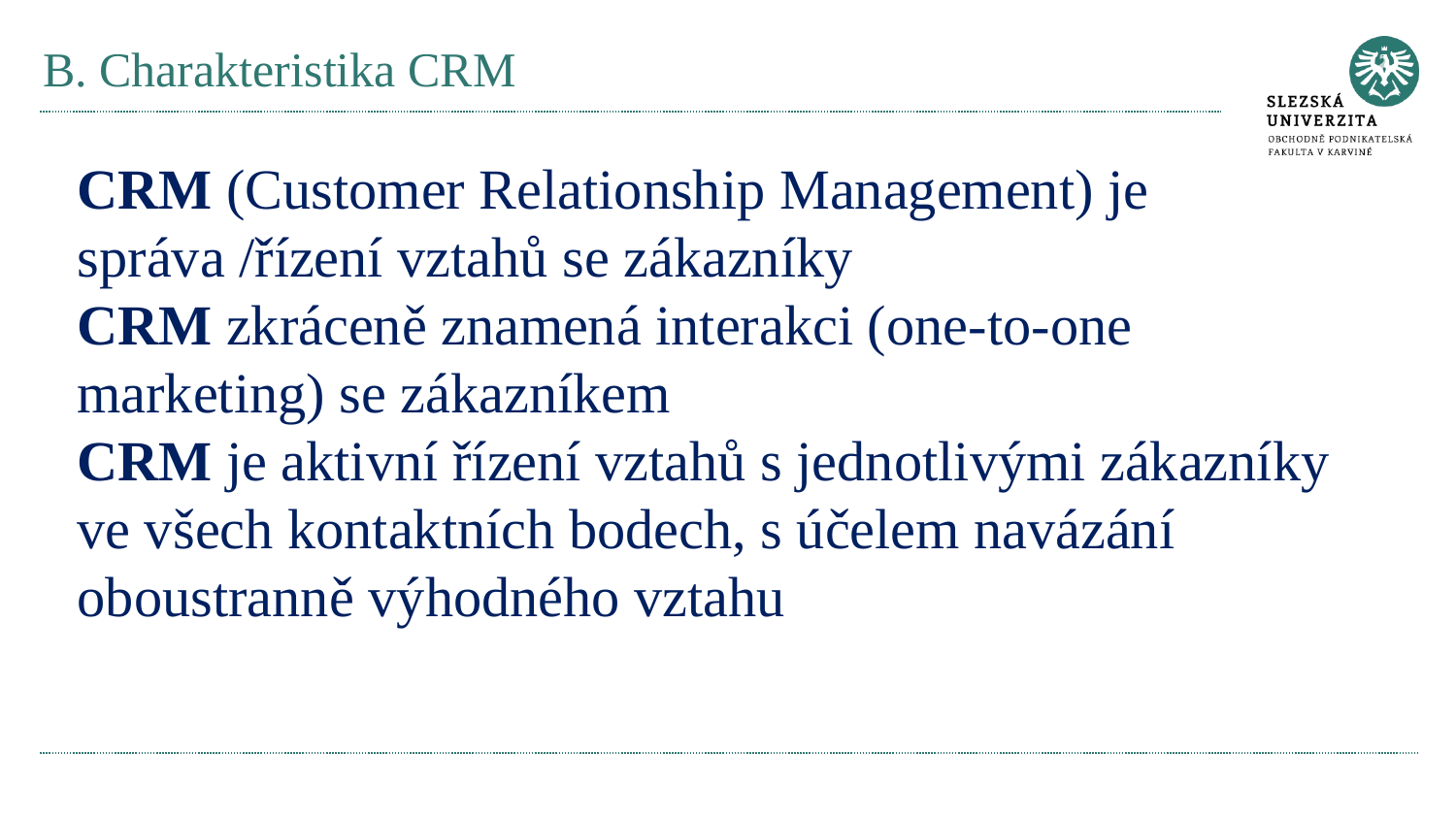

# B. Charakteristika CRM
CRM (Customer Relationship Management) je  správa /řízení vztahů se zákazníky
CRM zkráceně znamená interakci (one-to-one marketing) se zákazníkem
CRM je aktivní řízení vztahů s jednotlivými zákazníky ve všech kontaktních bodech, s účelem navázání oboustranně výhodného vztahu